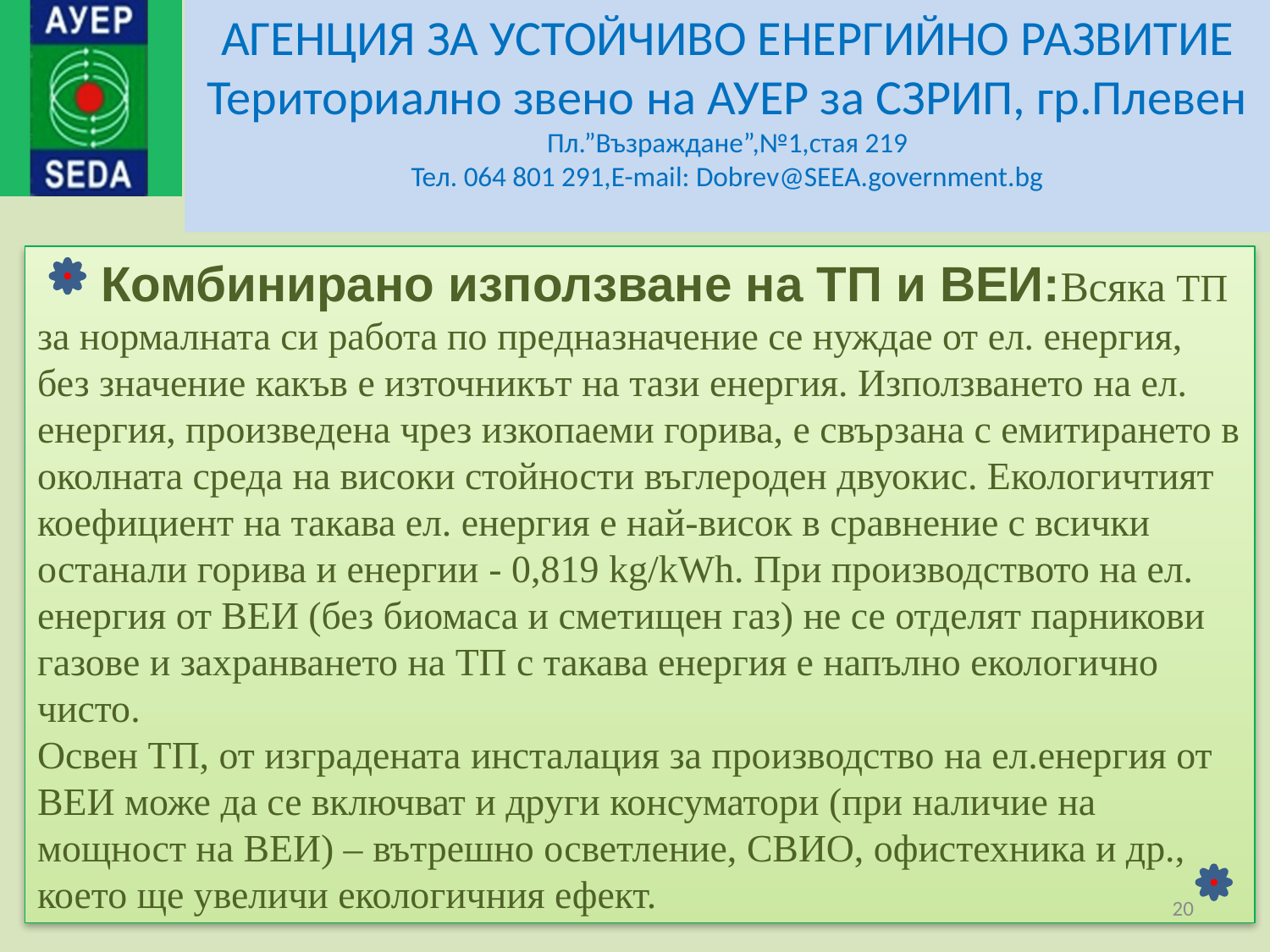

Комбинирано използване на ТП и ВЕИ:Всяка ТП за нормалната си работа по предназначение се нуждае от ел. енергия, без значение какъв е източникът на тази енергия. Използването на ел. енергия, произведена чрез изкопаеми горива, е свързана с емитирането в околната среда на високи стойности въглероден двуокис. Екологичтият коефициент на такава ел. енергия е най-висок в сравнение с всички останали горива и енергии - 0,819 kg/kWh. При производството на ел. енергия от ВЕИ (без биомаса и сметищен газ) не се отделят парникови газове и захранването на ТП с такава енергия е напълно екологично чисто.
Освен ТП, от изградената инсталация за производство на ел.енергия от ВЕИ може да се включват и други консуматори (при наличие на мощност на ВЕИ) – вътрешно осветление, СВИО, офистехника и др.,
което ще увеличи екологичния ефект.

20